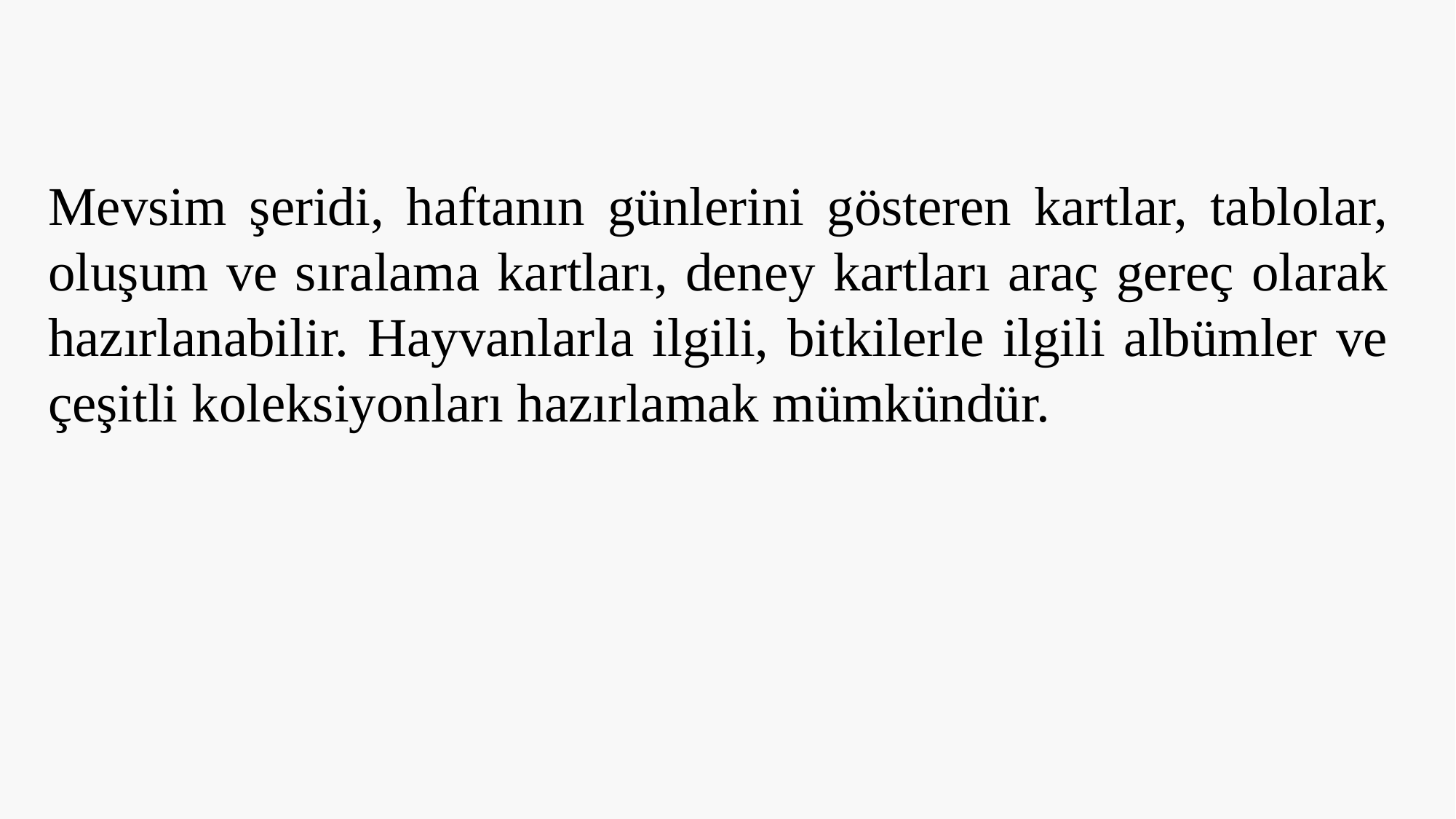

Mevsim şeridi, haftanın günlerini gösteren kartlar, tablolar, oluşum ve sıralama kartları, deney kartları araç gereç olarak hazırlanabilir. Hayvanlarla ilgili, bitkilerle ilgili albümler ve çeşitli koleksiyonları hazırlamak mümkündür.